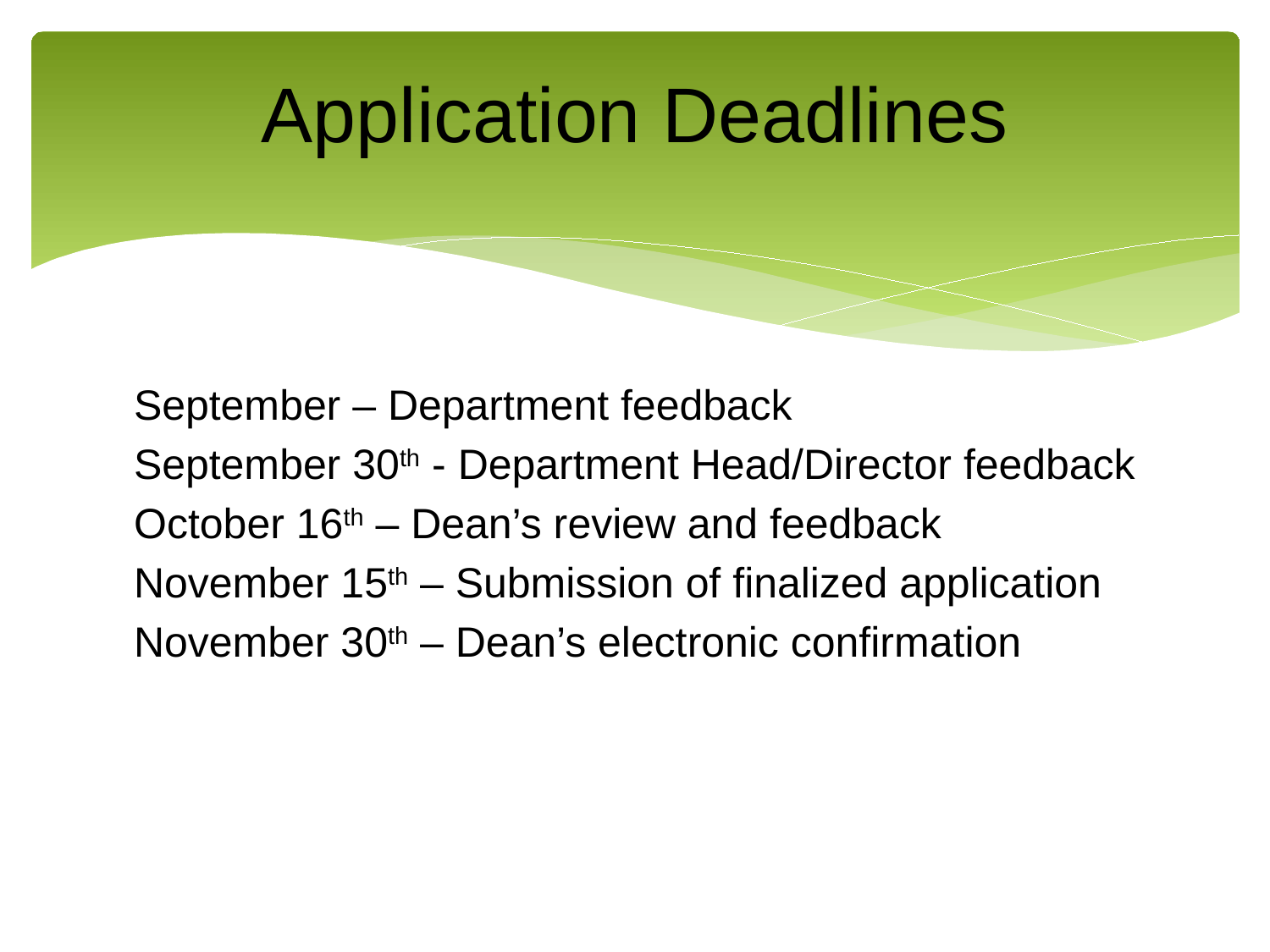

# Application Deadlines
September – Department feedback
September 30th - Department Head/Director feedback
October 16th – Dean’s review and feedback
November 15th – Submission of finalized application
November 30th – Dean’s electronic confirmation